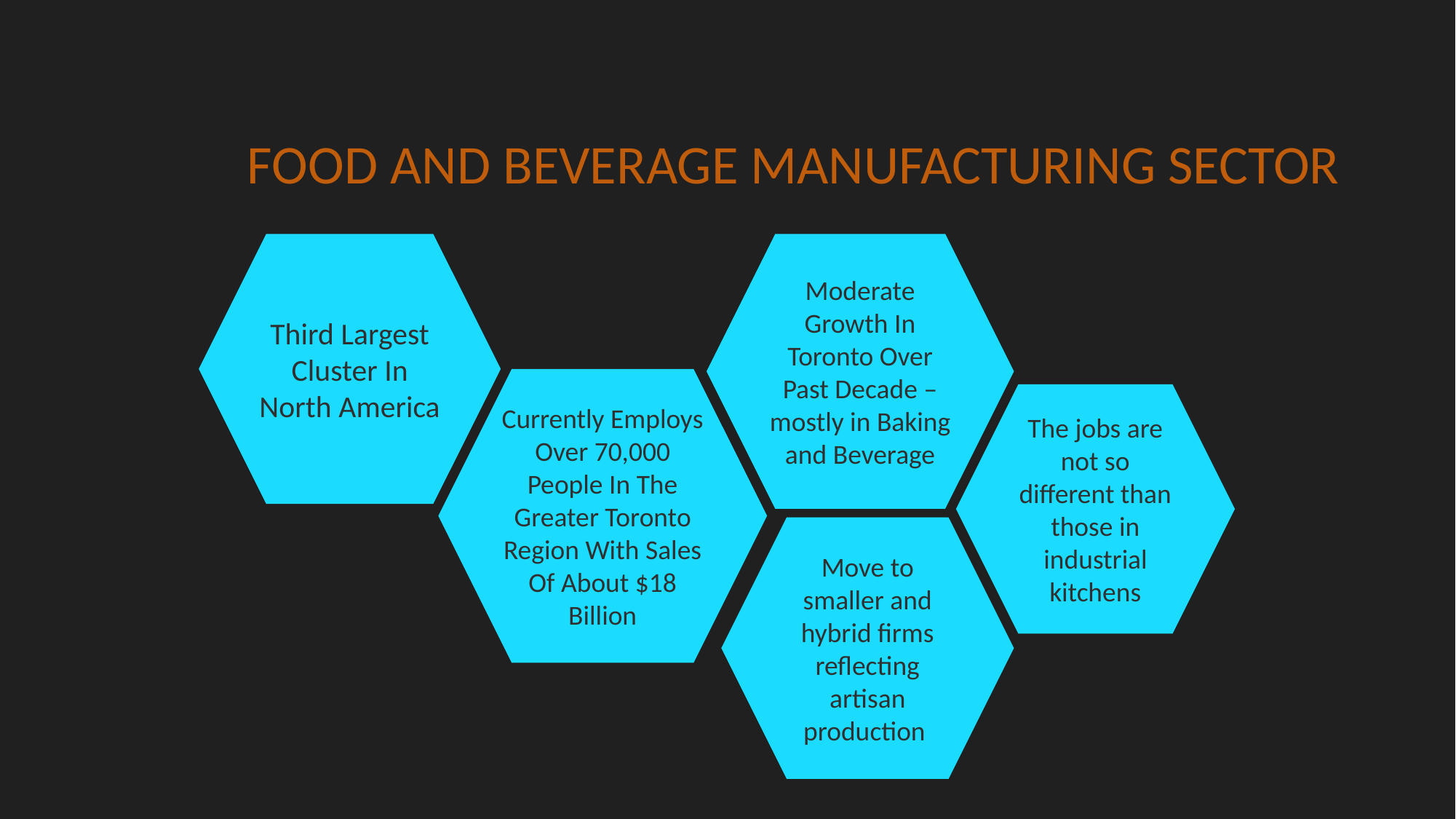

# Food and Beverage Manufacturing Sector
Third Largest Cluster In North America
Moderate Growth In Toronto Over Past Decade – mostly in Baking and Beverage
Currently Employs Over 70,000 People In The Greater Toronto Region With Sales Of About $18 Billion
The jobs are not so different than those in industrial kitchens
Move to smaller and hybrid firms reflecting artisan production